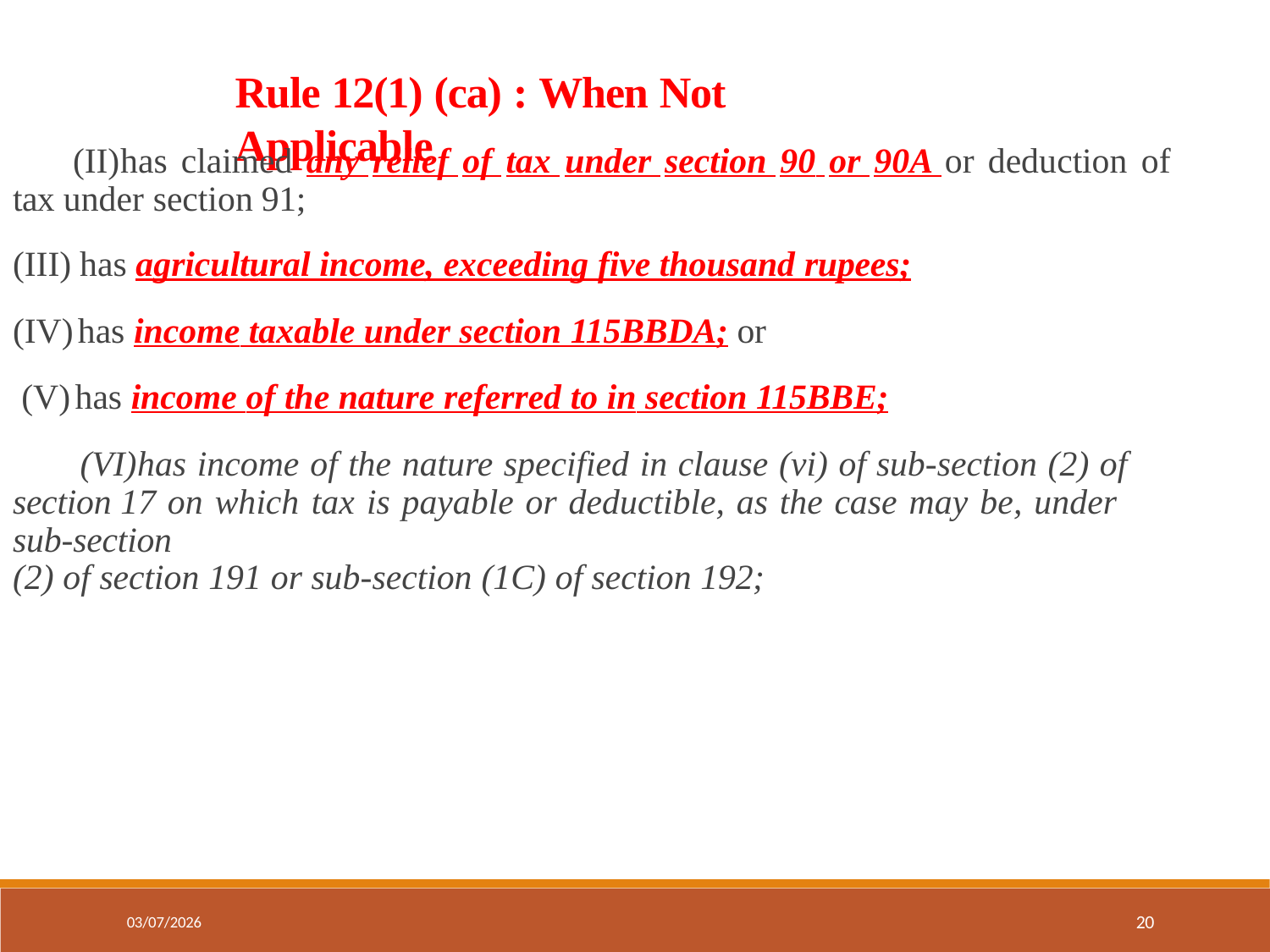

# Rule 12(1) (ca) : When Not Applicable
has claimed any relief of tax under section 90 or 90A or deduction of tax under section 91;
has agricultural income, exceeding five thousand rupees;
has income taxable under section 115BBDA; or
has income of the nature referred to in section 115BBE;
has income of the nature specified in clause (vi) of sub-section (2) of section 17 on which tax is payable or deductible, as the case may be, under sub-section
(2) of section 191 or sub-section (1C) of section 192;
20
03/07/2026